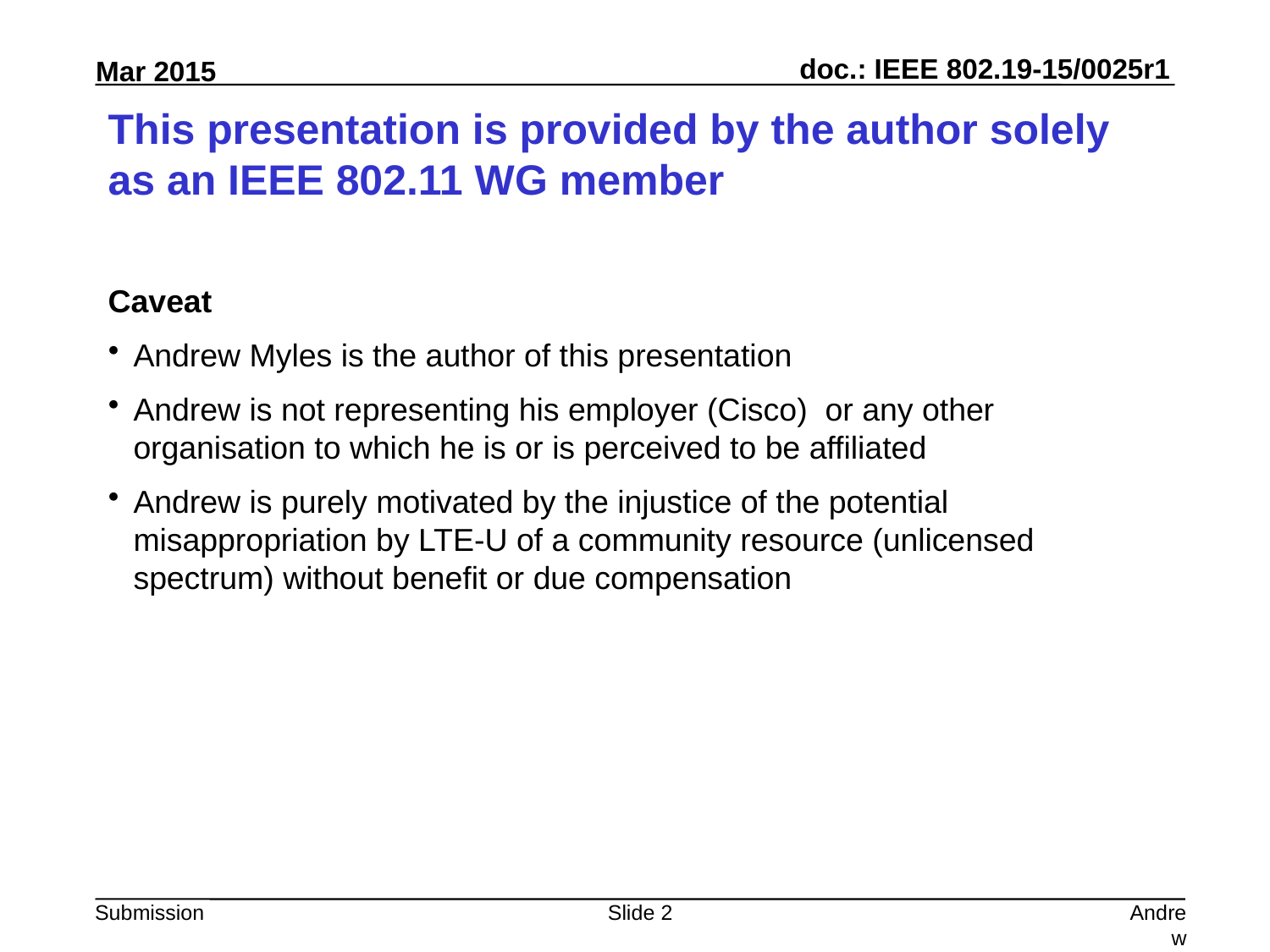

# This presentation is provided by the author solely as an IEEE 802.11 WG member
Caveat
Andrew Myles is the author of this presentation
Andrew is not representing his employer (Cisco)  or any other organisation to which he is or is perceived to be affiliated
Andrew is purely motivated by the injustice of the potential  misappropriation by LTE-U of a community resource (unlicensed spectrum) without benefit or due compensation
Slide 2
Andrew Myles, Cisco